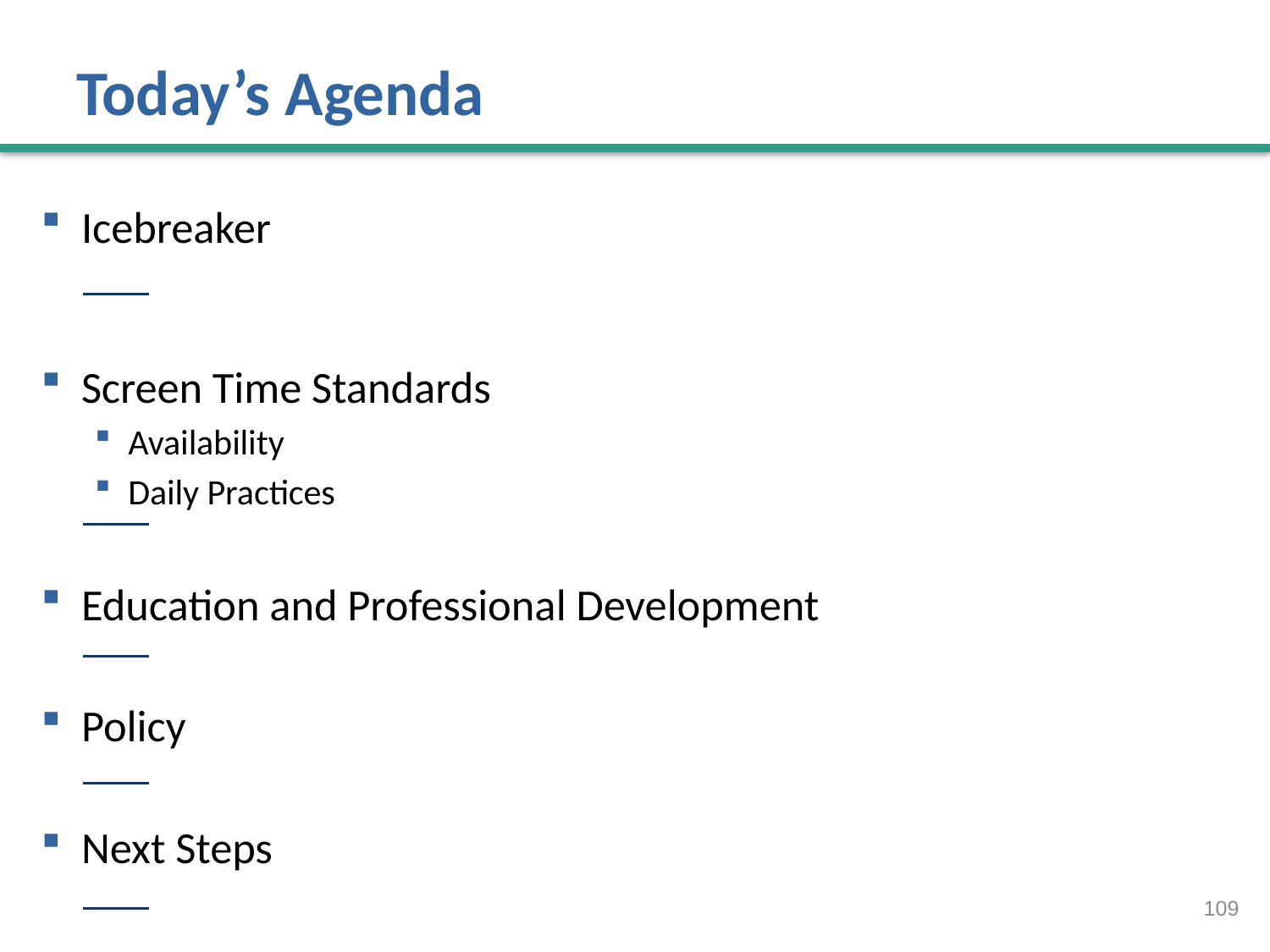

# Today’s Agenda
Icebreaker

Screen Time Standards
Availability
Daily Practices

Education and Professional Development

Policy

Next Steps

109